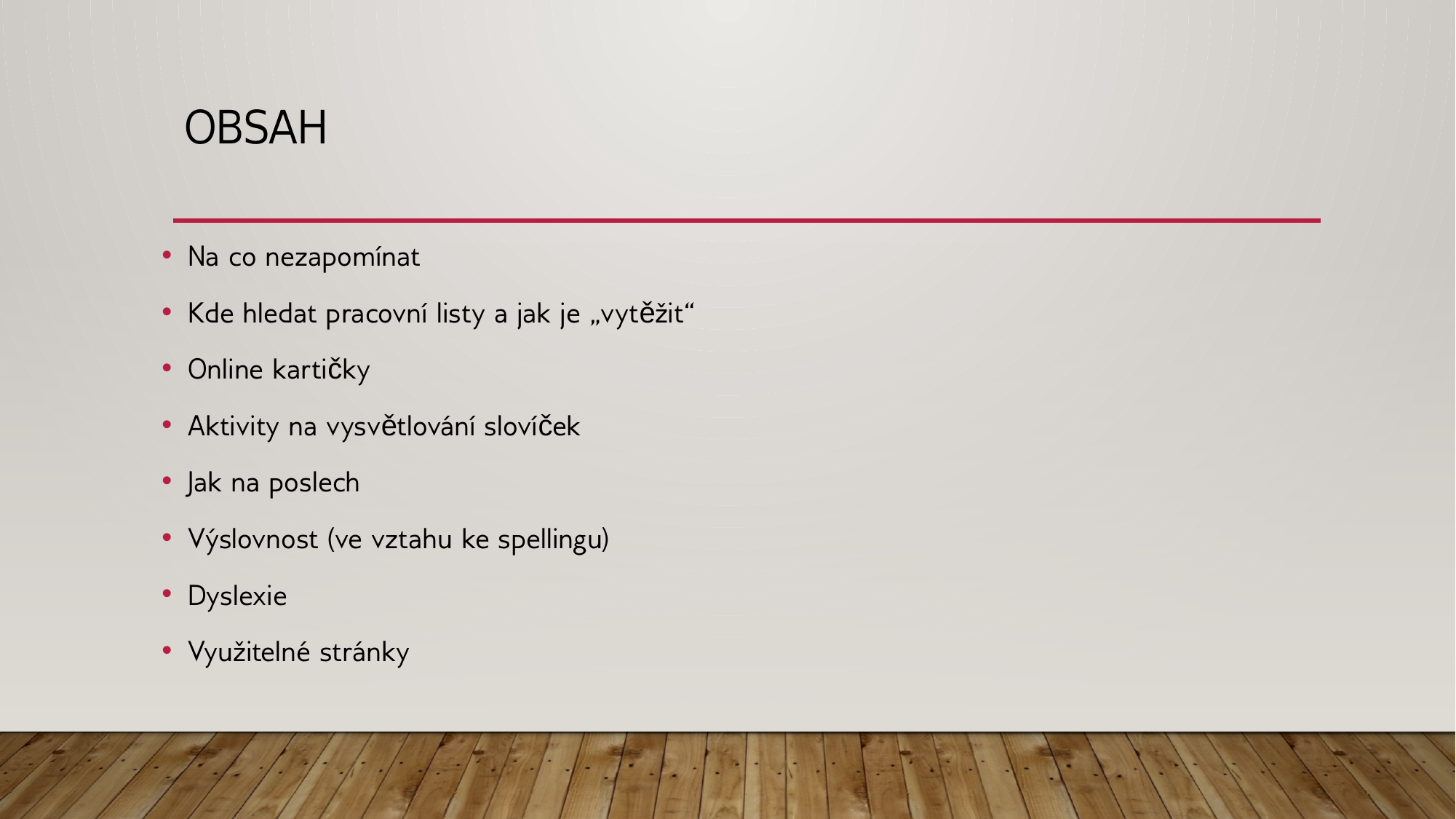

# Obsah

Na co nezapomínat
Kde hledat pracovní listy a jak je „vytěžit“
Online kartičky
Aktivity na vysvětlování slovíček
Jak na poslech
Výslovnost (ve vztahu ke spellingu)
Dyslexie
Využitelné stránky